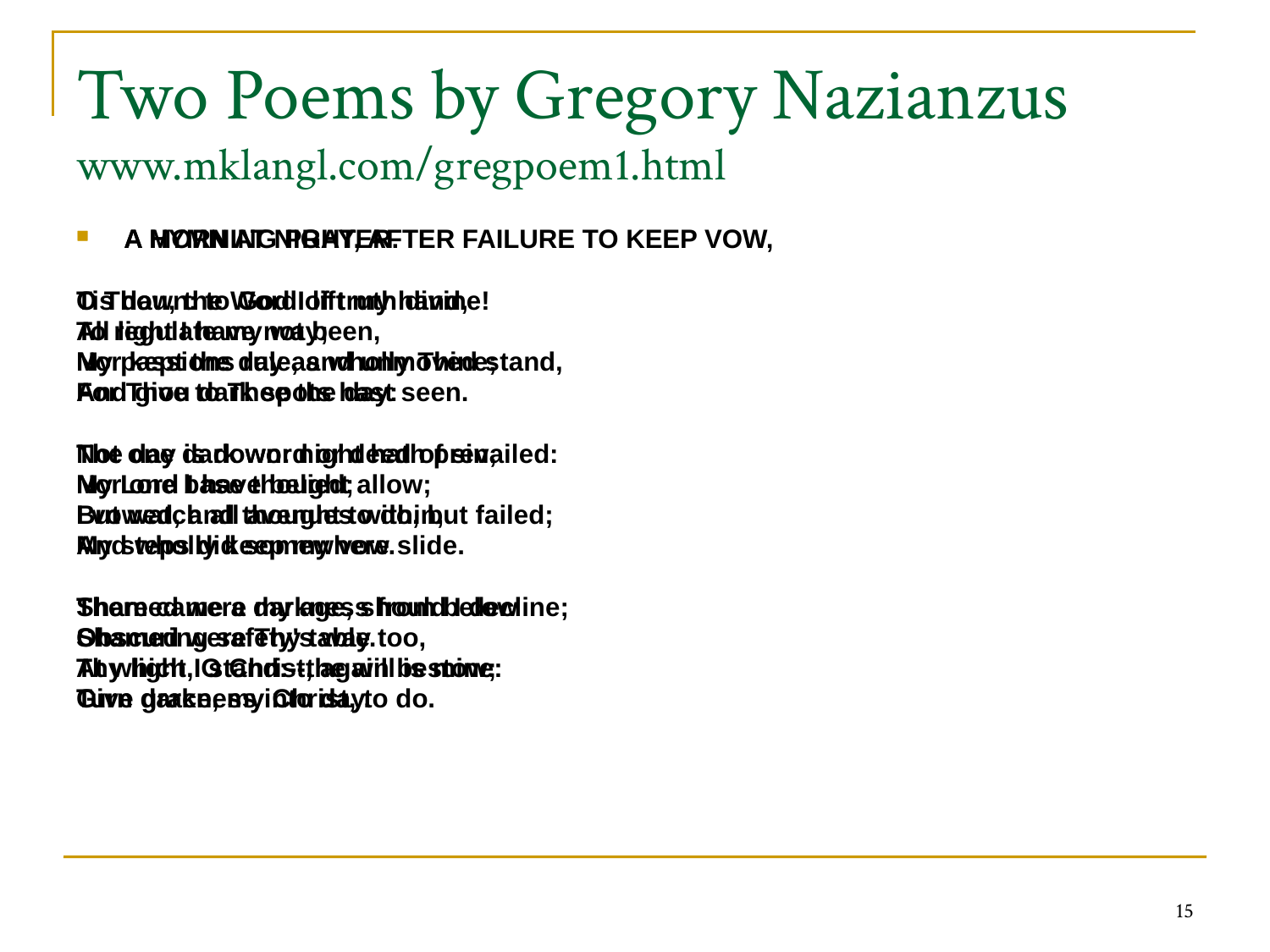

# Two Poems by Gregory Nazianzus www.mklangl.com/gregpoem1.html
A MORNING PRAYER.

Tis dawn: to God I lift my hand,
To regulate my way;
My passions rule, and unmoved stand,
And give to Thee the day:

Not one dark word or deed of sin,
Nor one base thought allow;
But watch all avenues within,
And wholly keep my vow.

Shamed were my age, should I decline;
Shamed were Thy table too,
At which I stand:--the will is mine:
Give grace, my Christ, to do.

A HYMN AT NIGHT, AFTER FAILURE TO KEEP VOW,

O Thou, the Word of truth divine!
All light I have not been,
Nor kept the day as wholly Thine;
For Thou dark spots hast seen.

The day is down: night hath prevailed:
My Lord I have belied;
I vowed, and thought to do, but failed;
My steps did somewhere slide.

There came a darkness from below
Obscuring safety's way.
Thy light, O Christ, again bestow;
Turn darkness into day.

15